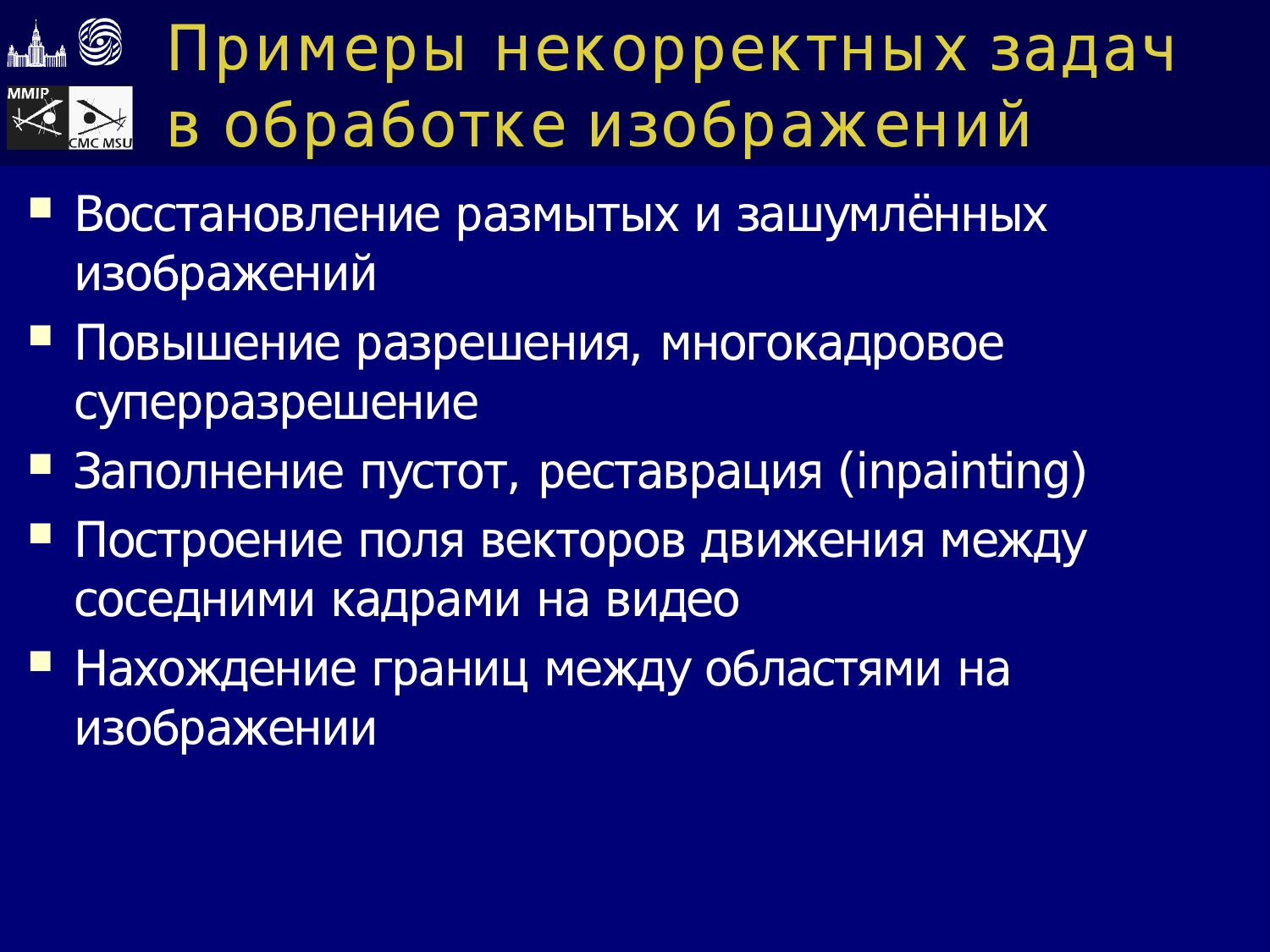

# Примеры некорректных задач в обработке изображений
Восстановление размытых и зашумлённых изображений
Повышение разрешения, многокадровое суперразрешение
Заполнение пустот, реставрация (inpainting)
Построение поля векторов движения между соседними кадрами на видео
Нахождение границ между областями на изображении